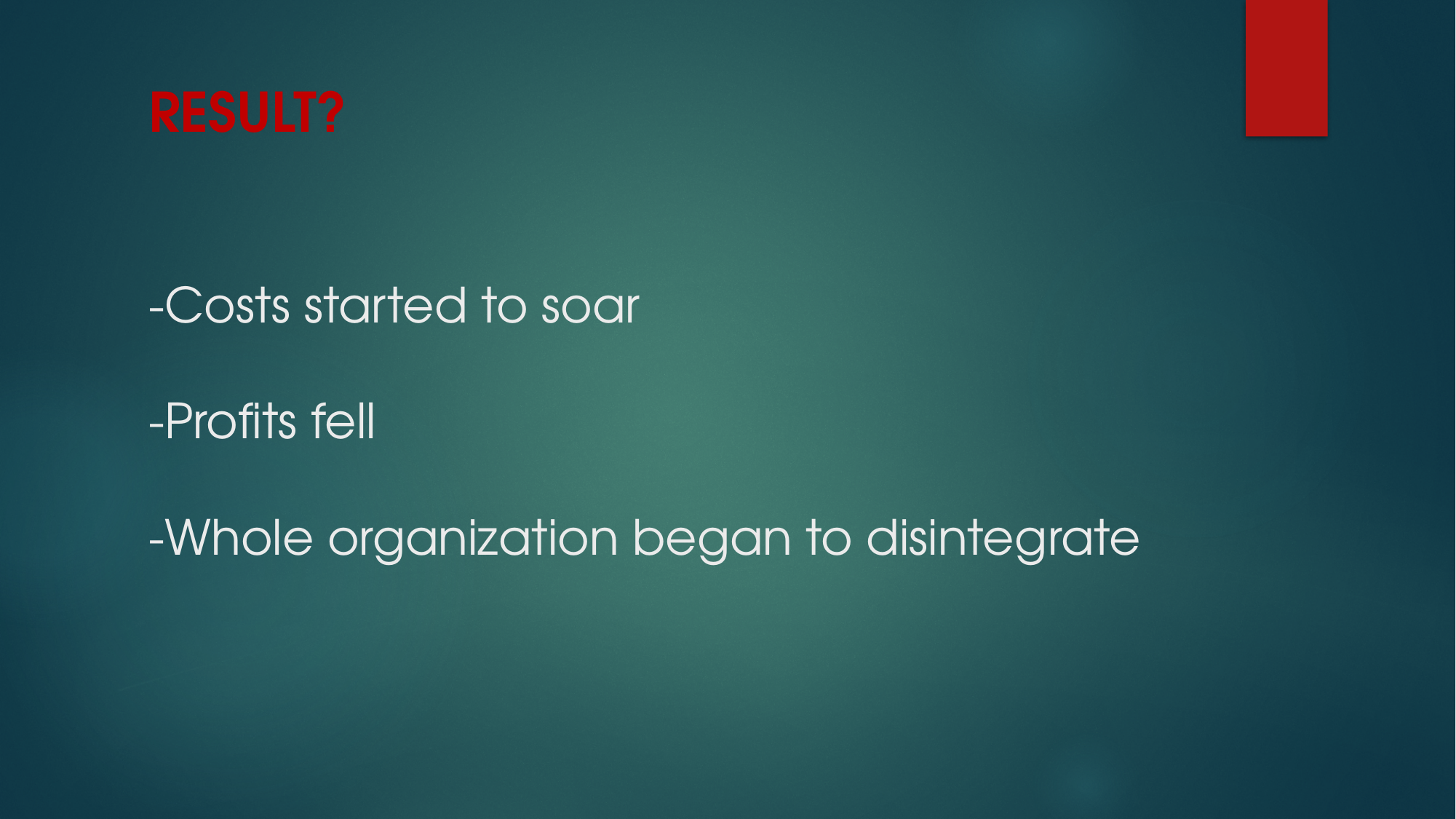

# RESULT? -Costs started to soar -Profits fell -Whole organization began to disintegrate